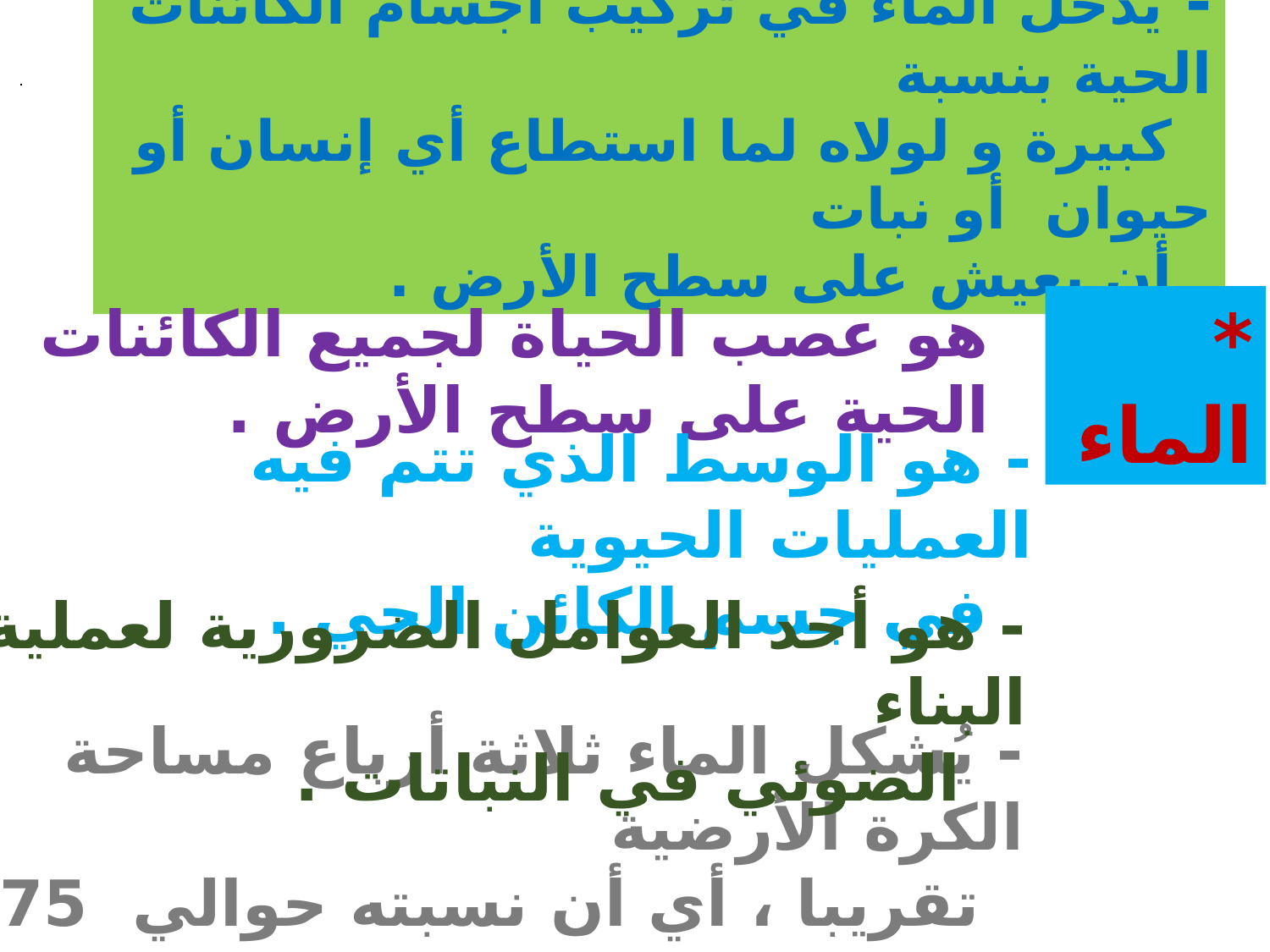

- يدخل الماء في تركيب أجسام الكائنات الحية بنسبة
  كبيرة و لولاه لما استطاع أي إنسان أو حيوان  أو نبات
  أن يعيش على سطح الأرض .

هو عصب الحياة لجميع الكائنات الحية على سطح الأرض .
* الماء

- هو الوسط الذي تتم فيه العمليات الحيوية
  في جسم الكائن الحي .
- هو أحد العوامل الضرورية لعملية البناء
   الضوئي في النباتات .
- يُشكل الماء ثلاثة أرباع مساحة الكرة الأرضية
  تقريبا ، أي أن نسبته حوالي  75 ٪ .